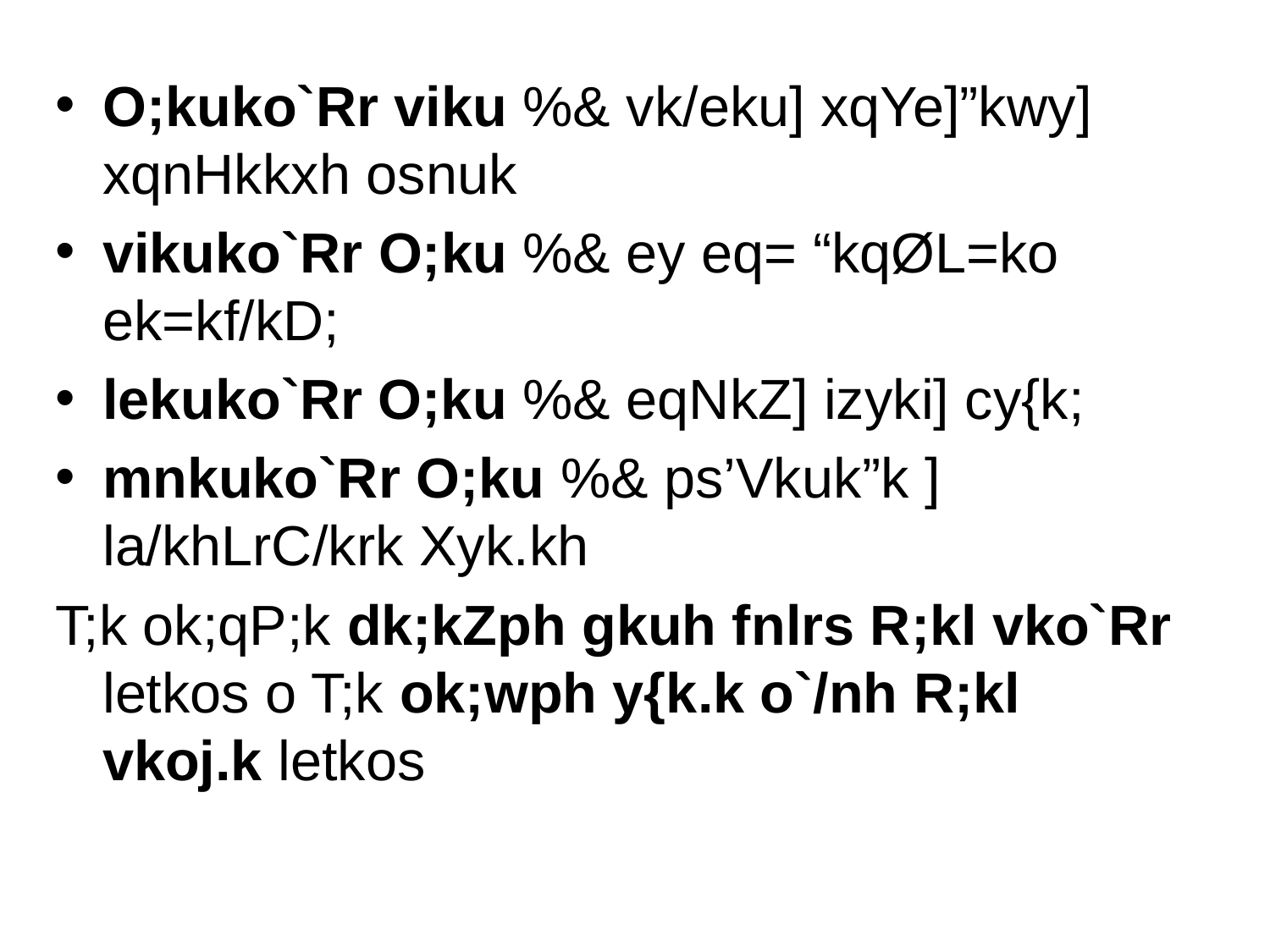

O;kuko`Rr viku %& vk/eku] xqYe]”kwy] xqnHkkxh osnuk
vikuko`Rr O;ku %& ey eq= “kqØL=ko ek=kf/kD;
lekuko`Rr O;ku %& eqNkZ] izyki] cy{k;
mnkuko`Rr O;ku %& ps’Vkuk”k ] la/khLrC/krk Xyk.kh
T;k ok;qP;k dk;kZph gkuh fnlrs R;kl vko`Rr letkos o T;k ok;wph y{k.k o`/nh R;kl vkoj.k letkos